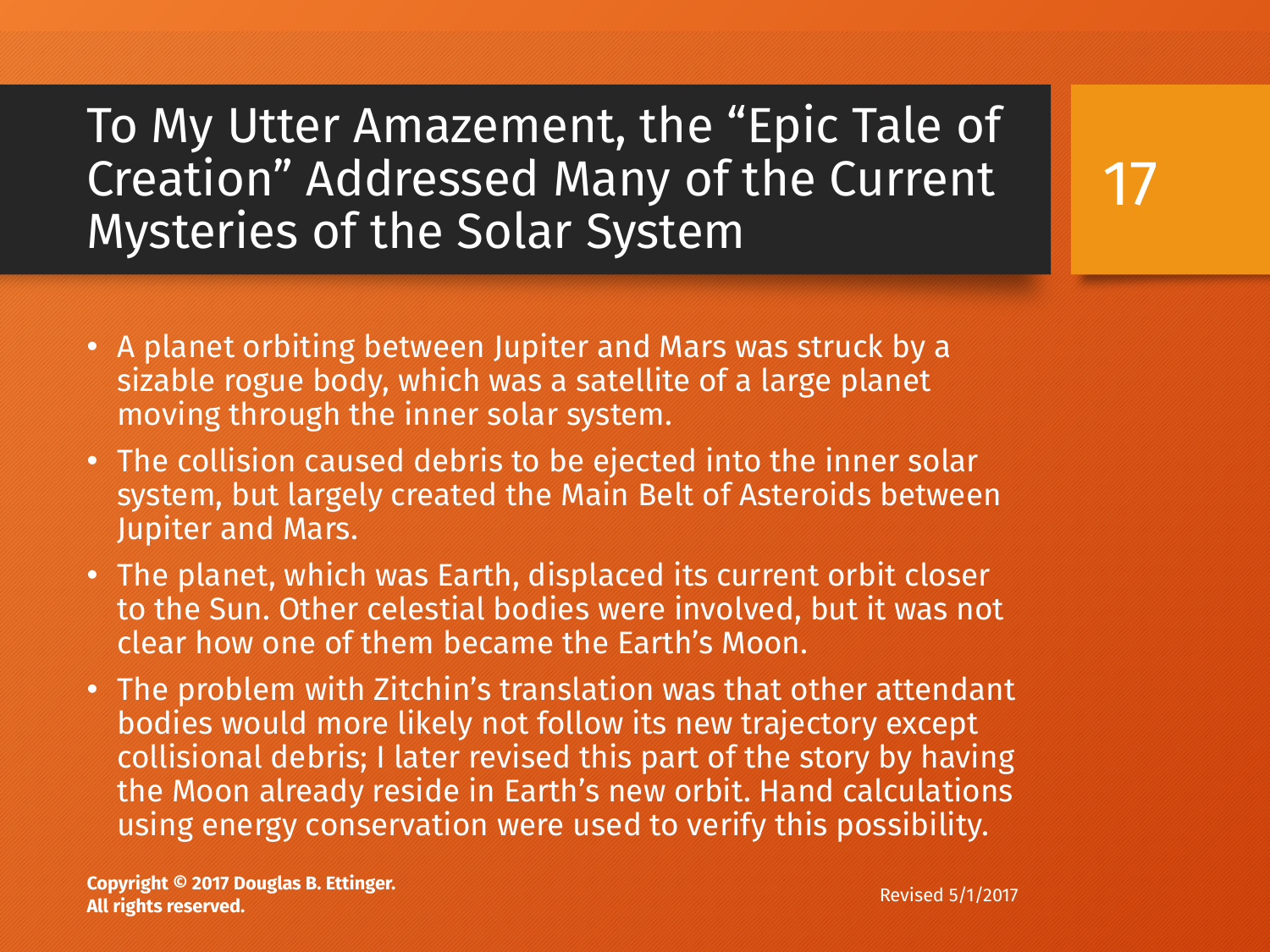

# To My Utter Amazement, the “Epic Tale of Creation” Addressed Many of the Current Mysteries of the Solar System
17
A planet orbiting between Jupiter and Mars was struck by a sizable rogue body, which was a satellite of a large planet moving through the inner solar system.
The collision caused debris to be ejected into the inner solar system, but largely created the Main Belt of Asteroids between Jupiter and Mars.
The planet, which was Earth, displaced its current orbit closer to the Sun. Other celestial bodies were involved, but it was not clear how one of them became the Earth’s Moon.
The problem with Zitchin’s translation was that other attendant bodies would more likely not follow its new trajectory except collisional debris; I later revised this part of the story by having the Moon already reside in Earth’s new orbit. Hand calculations using energy conservation were used to verify this possibility.

Revised 5/1/2017
Copyright © 2017 Douglas B. Ettinger.
All rights reserved.